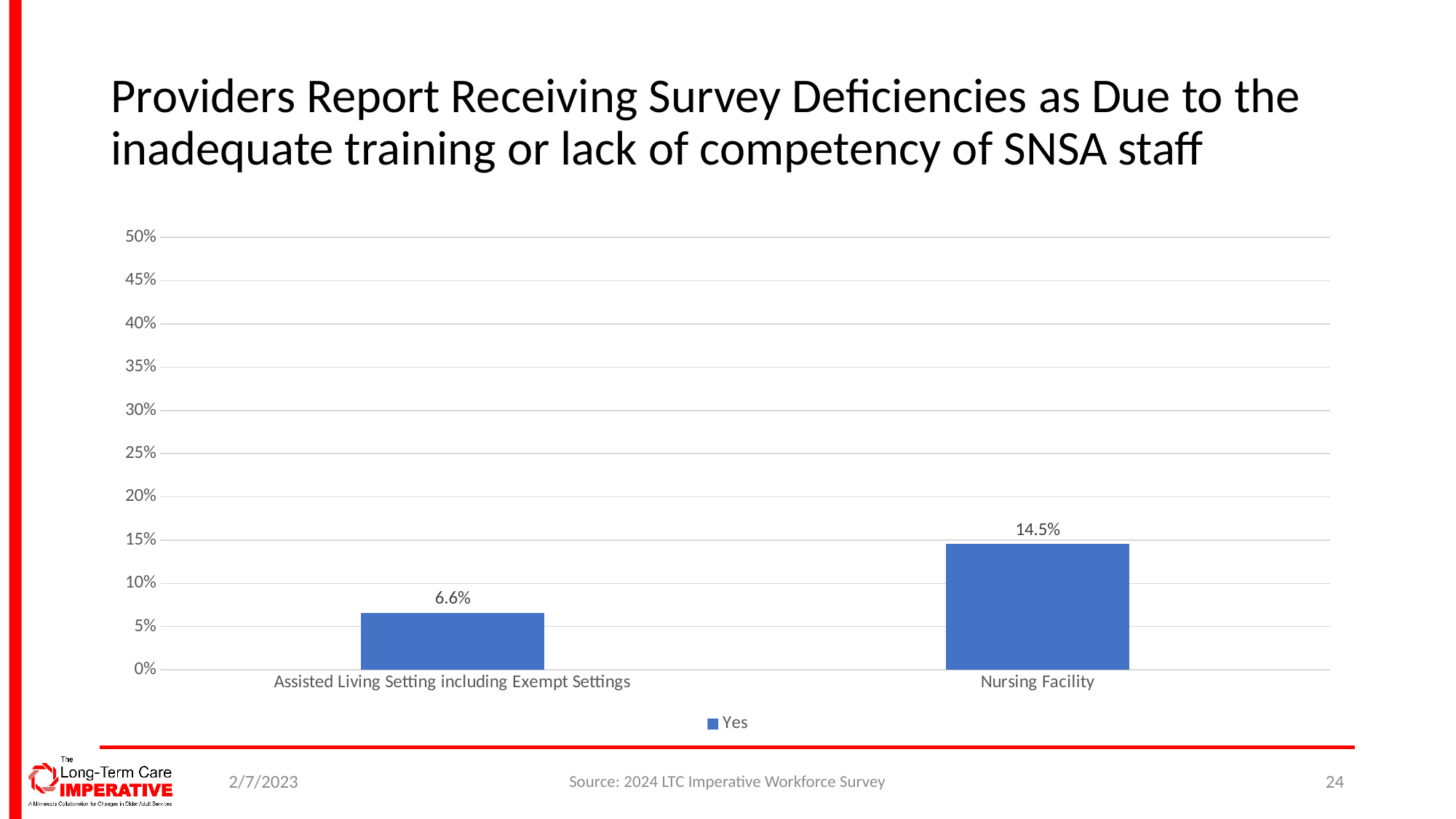

# Providers Report Receiving Survey Deficiencies as Due to the inadequate training or lack of competency of SNSA staff

### Chart

| Category | Yes |
|---|---|
| Assisted Living Setting including Exempt Settings | 0.06611570247933884 |
| Nursing Facility | 0.14545454545454545 |
2/7/2023
Source: 2024 LTC Imperative Workforce Survey
24